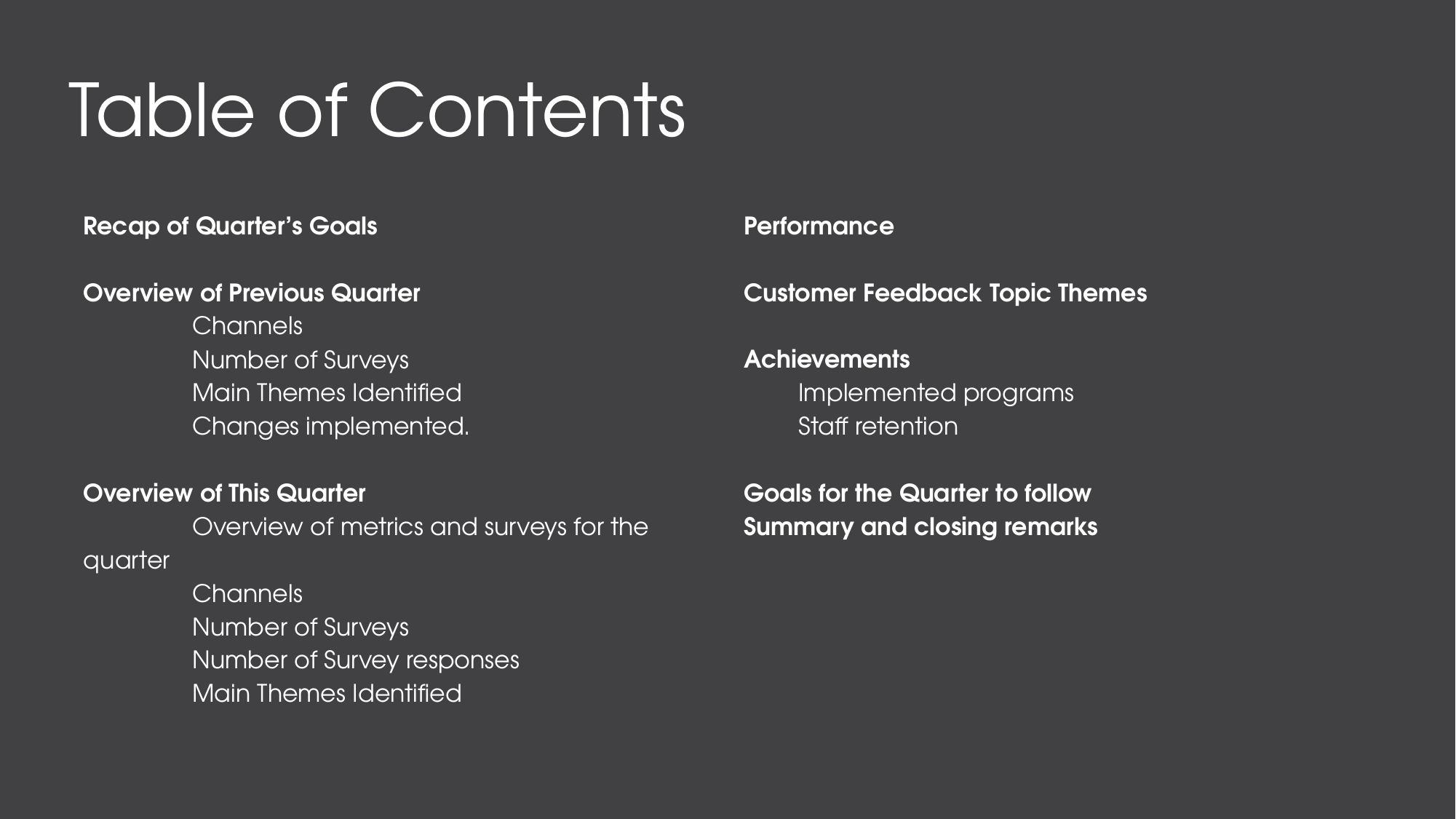

Table of Contents
Recap of Quarter’s Goals

Overview of Previous Quarter
	Channels
	Number of Surveys
	Main Themes Identified
	Changes implemented.

Overview of This Quarter
	Overview of metrics and surveys for the quarter
	Channels
	Number of Surveys
	Number of Survey responses
	Main Themes Identified
Performance

Customer Feedback Topic Themes

Achievements
Implemented programs
Staff retention

Goals for the Quarter to follow
Summary and closing remarks